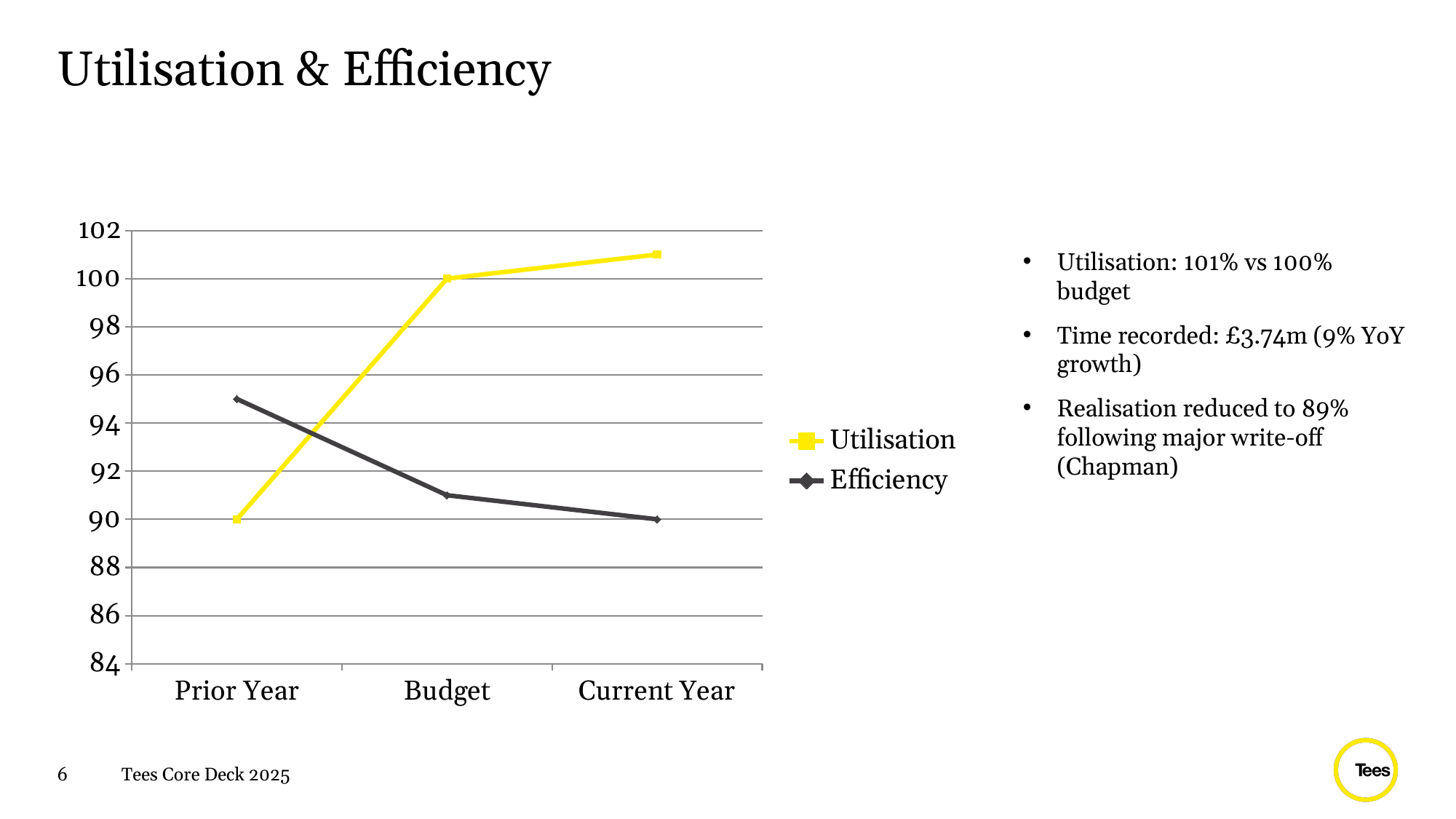

# Utilisation & Efficiency

### Chart

| Category | Utilisation | Efficiency |
|---|---|---|
| Prior Year | 90.0 | 95.0 |
| Budget | 100.0 | 91.0 |
| Current Year | 101.0 | 90.0 |
Utilisation: 101% vs 100% budget
Time recorded: £3.74m (9% YoY growth)
Realisation reduced to 89% following major write-off (Chapman)

6
Tees Core Deck 2025